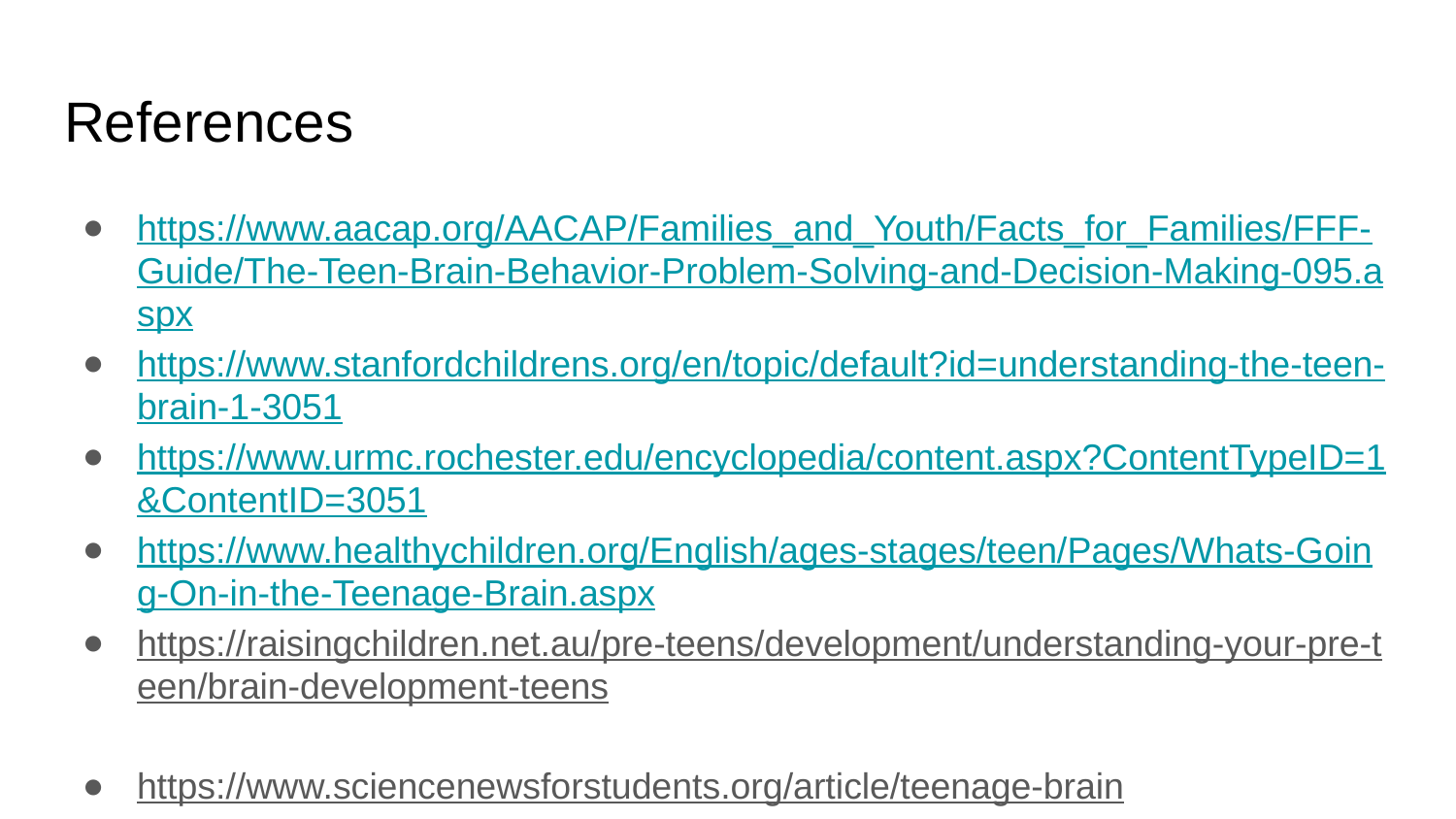

# References
https://www.aacap.org/AACAP/Families_and_Youth/Facts_for_Families/FFF-Guide/The-Teen-Brain-Behavior-Problem-Solving-and-Decision-Making-095.aspx
https://www.stanfordchildrens.org/en/topic/default?id=understanding-the-teen-brain-1-3051
https://www.urmc.rochester.edu/encyclopedia/content.aspx?ContentTypeID=1&ContentID=3051
https://www.healthychildren.org/English/ages-stages/teen/Pages/Whats-Going-On-in-the-Teenage-Brain.aspx
https://raisingchildren.net.au/pre-teens/development/understanding-your-pre-teen/brain-development-teens
https://www.sciencenewsforstudents.org/article/teenage-brain